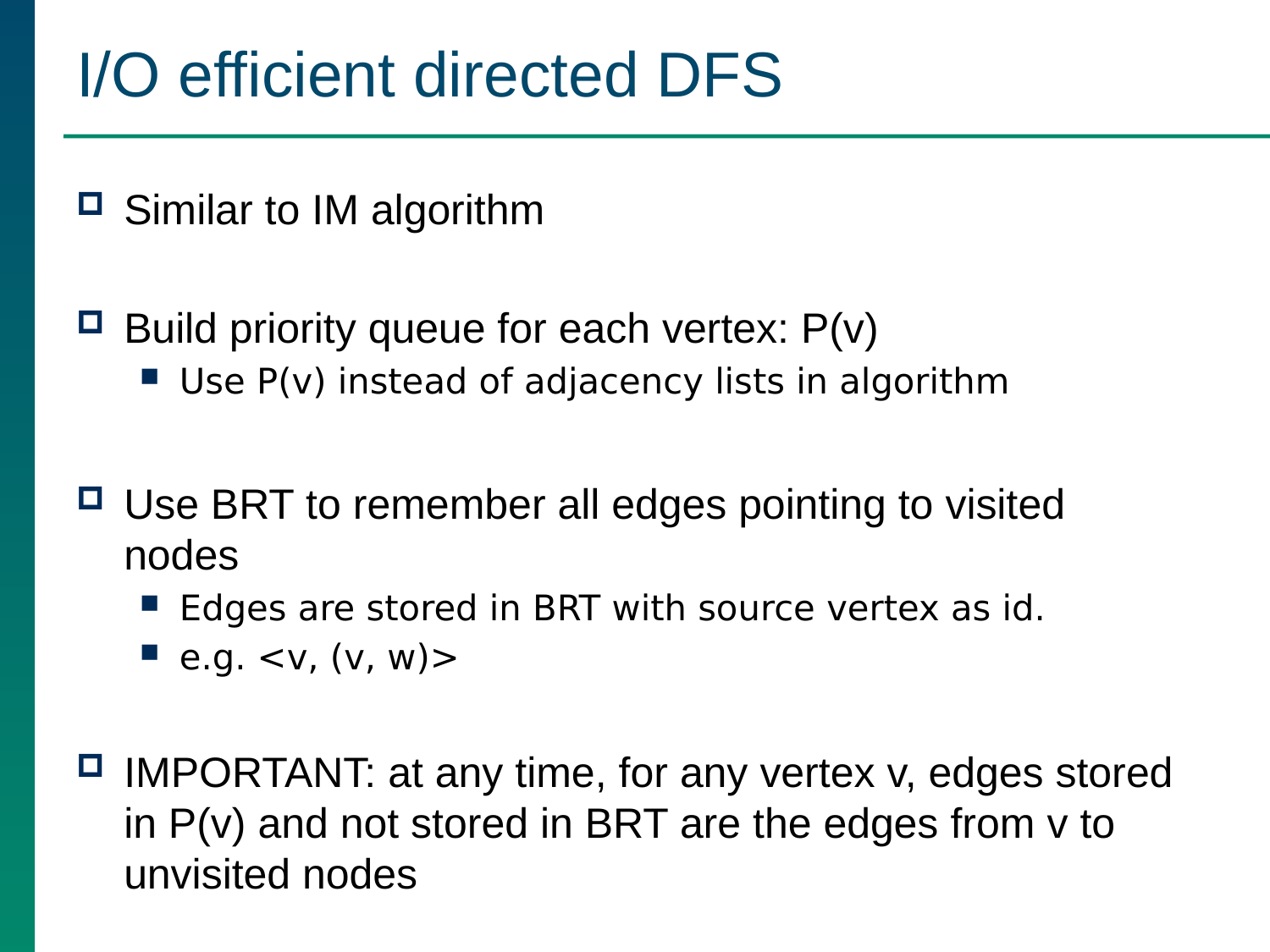

# I/O efficient directed DFS
Similar to IM algorithm

Build priority queue for each vertex: P(v)
Use P(v) instead of adjacency lists in algorithm

Use BRT to remember all edges pointing to visited nodes
Edges are stored in BRT with source vertex as id.
e.g. <v, (v, w)>

IMPORTANT: at any time, for any vertex v, edges stored in P(v) and not stored in BRT are the edges from v to unvisited nodes